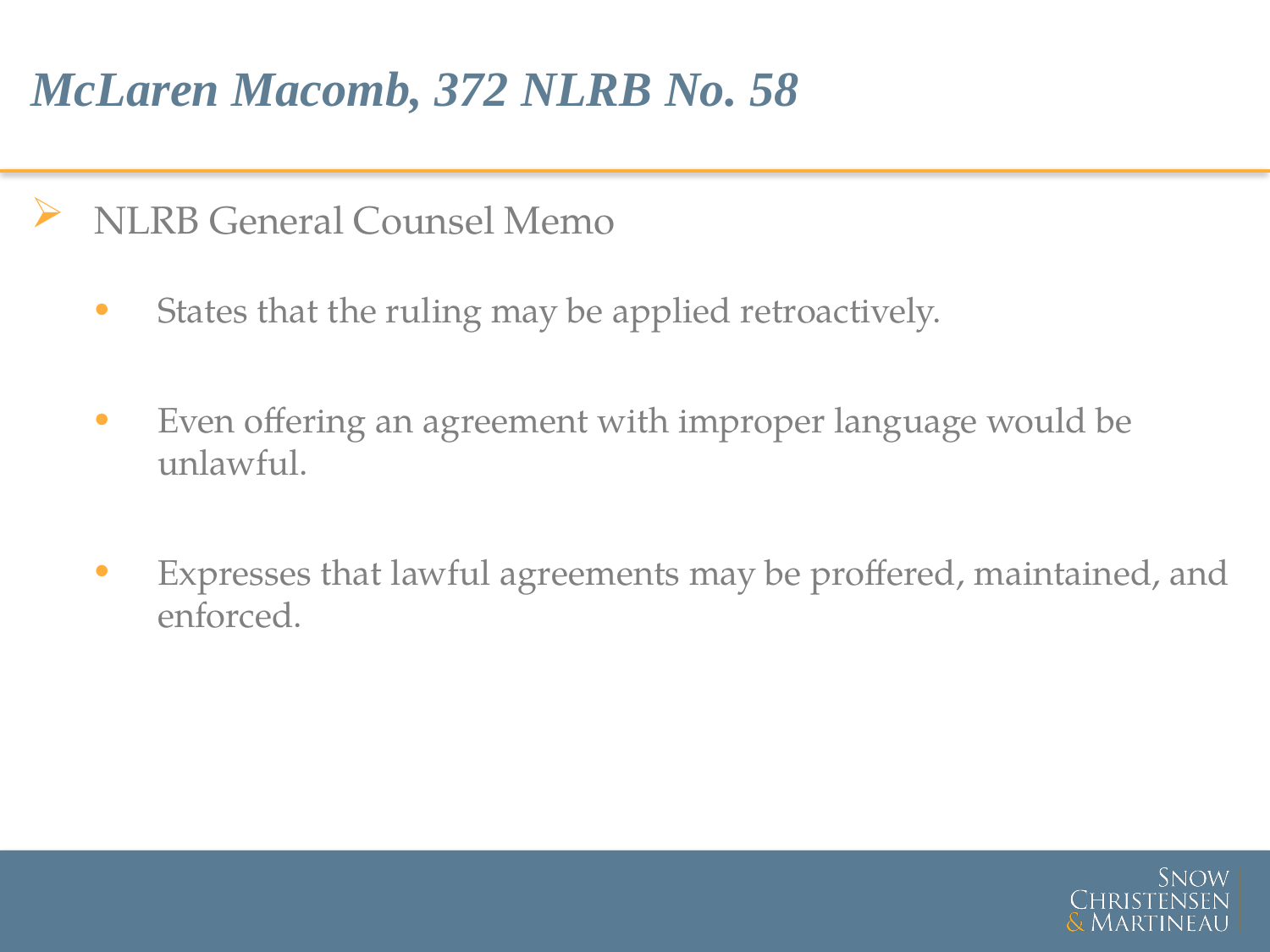

# McLaren Macomb, 372 NLRB No. 58
NLRB General Counsel Memo

States that the ruling may be applied retroactively.

Even offering an agreement with improper language would be unlawful.

Expresses that lawful agreements may be proffered, maintained, and enforced.